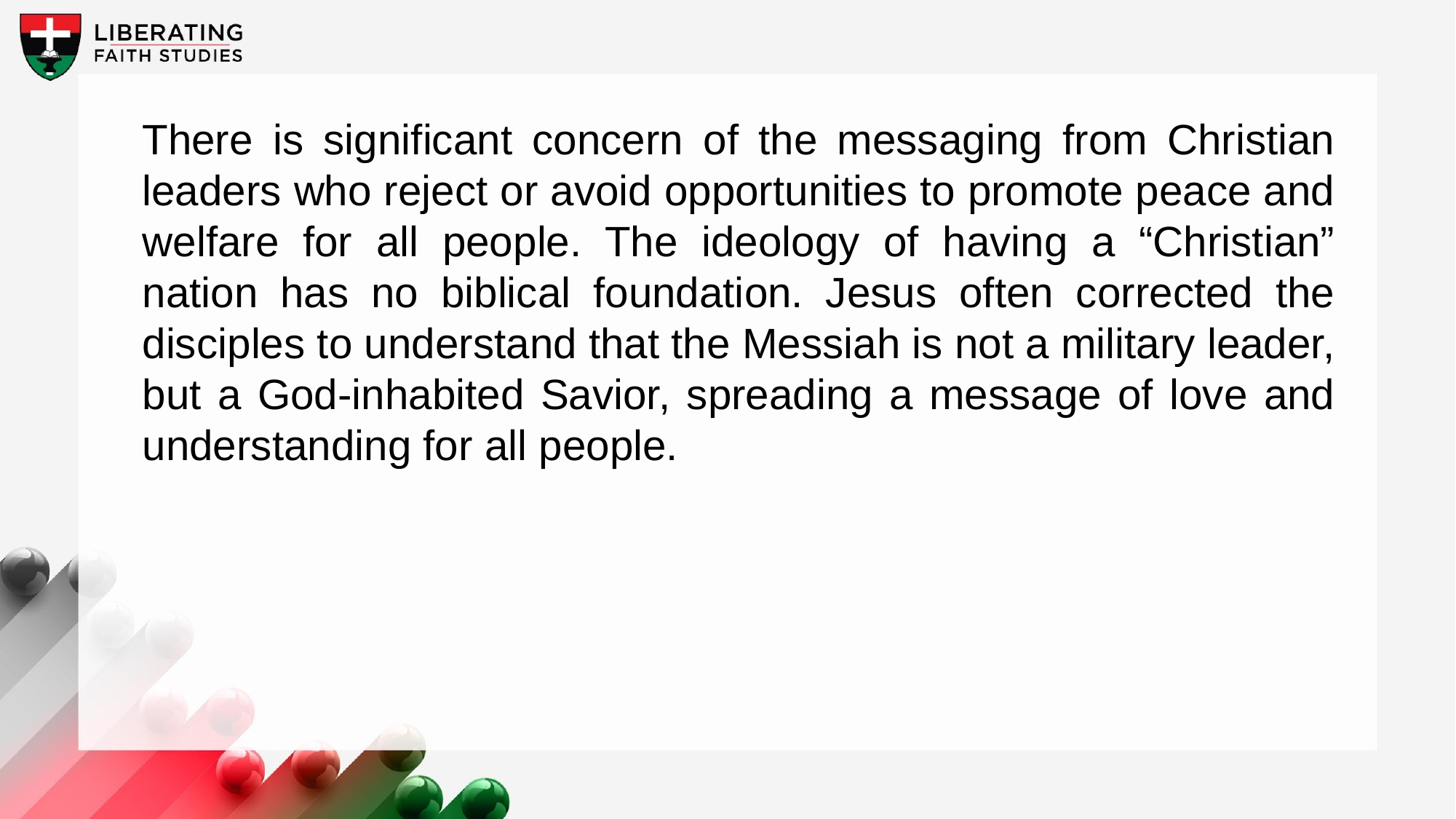

There is significant concern of the messaging from Christian leaders who reject or avoid opportunities to promote peace and welfare for all people. The ideology of having a “Christian” nation has no biblical foundation. Jesus often corrected the disciples to understand that the Messiah is not a military leader, but a God-inhabited Savior, spreading a message of love and understanding for all people.